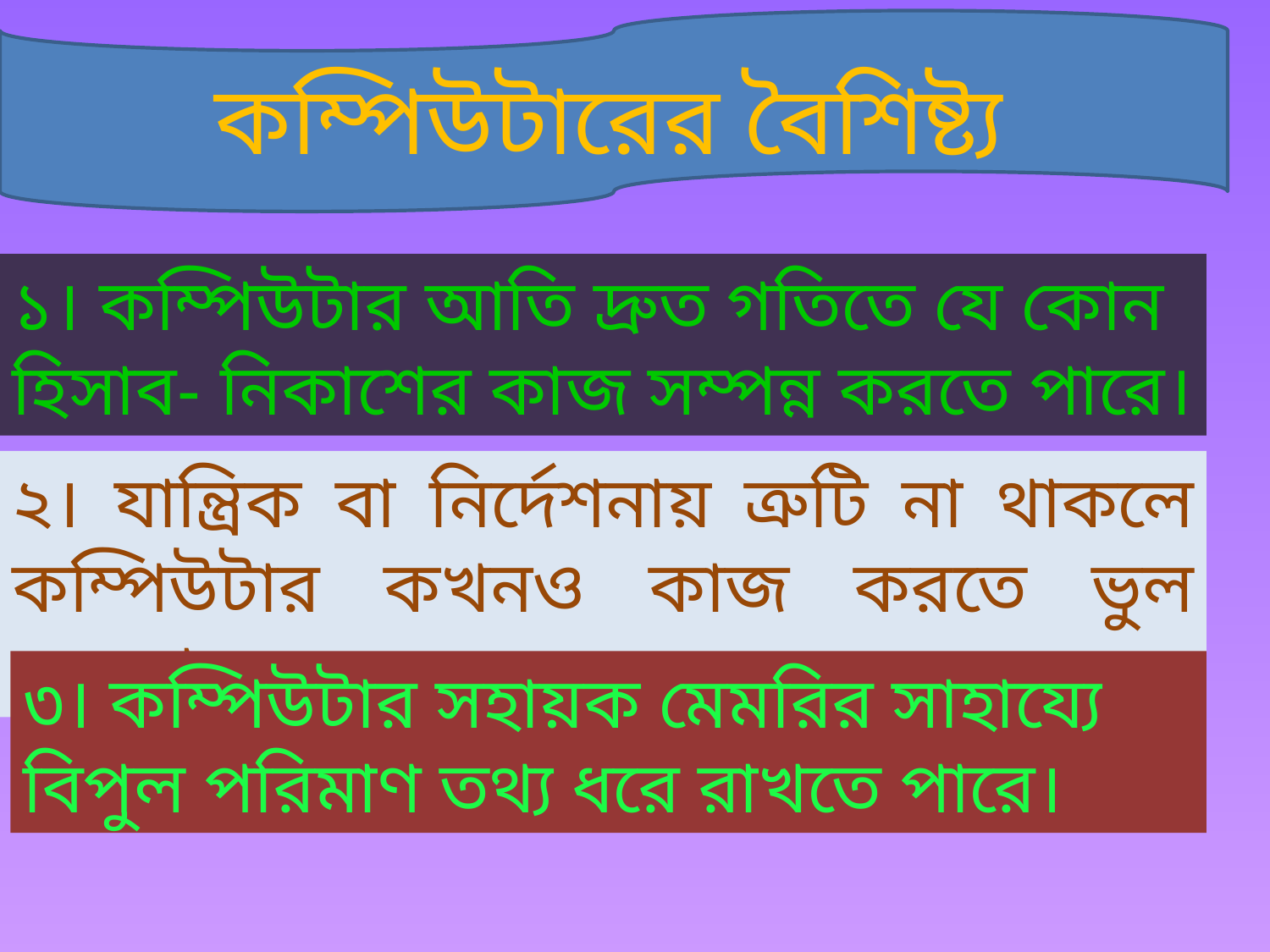

কম্পিউটারের বৈশিষ্ট্য
১। কম্পিউটার আতি দ্রুত গতিতে যে কোন হিসাব- নিকাশের কাজ সম্পন্ন করতে পারে।
২। যান্ত্রিক বা নির্দেশনায় ত্রুটি না থাকলে কম্পিউটার কখনও কাজ করতে ভুল করেনা।
৩। কম্পিউটার সহায়ক মেমরির সাহায্যে বিপুল পরিমাণ তথ্য ধরে রাখতে পারে।